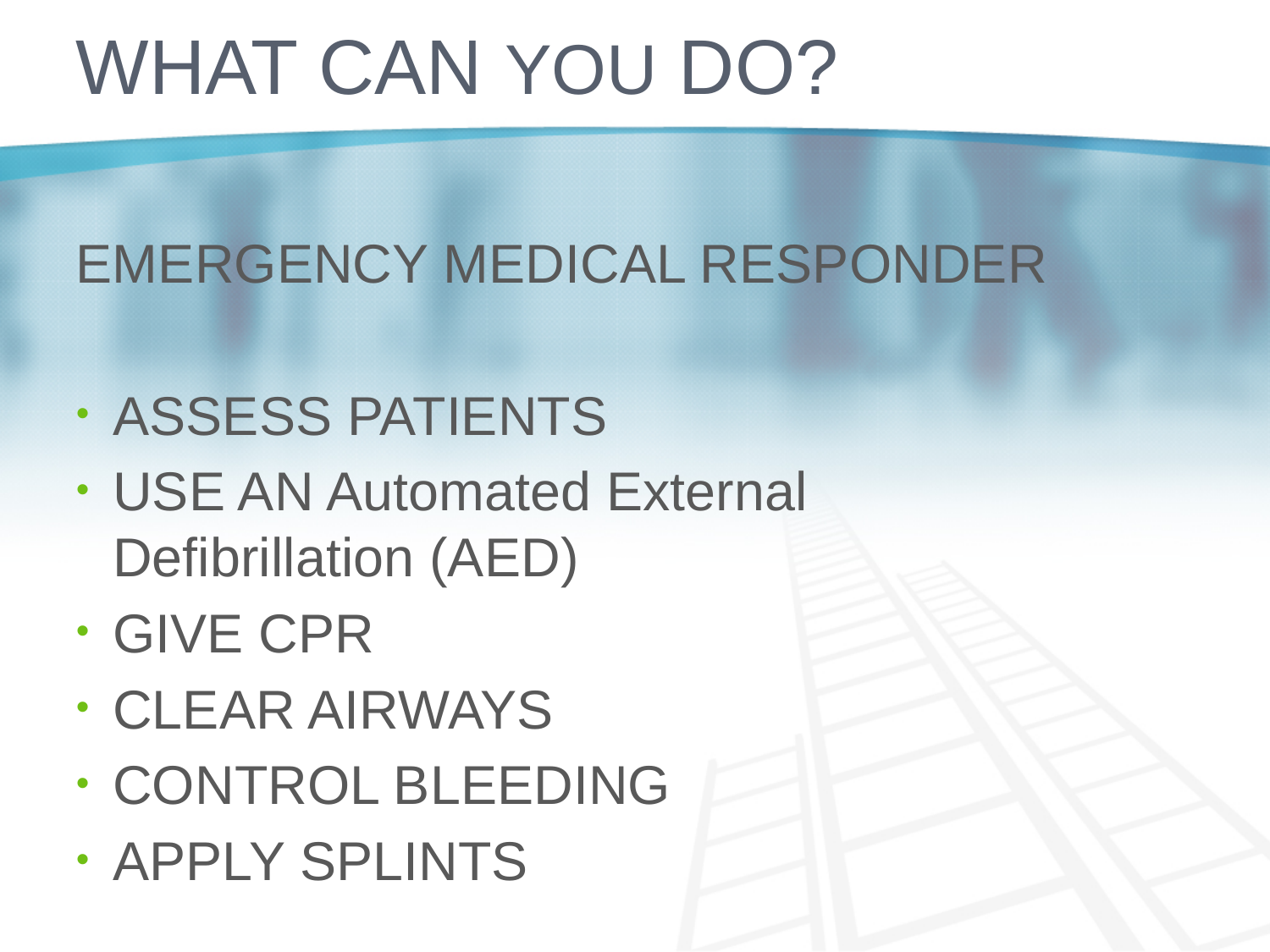

# WHAT CAN YOU DO?
EMERGENCY MEDICAL RESPONDER

ASSESS PATIENTS
USE AN Automated External Defibrillation (AED)
GIVE CPR
CLEAR AIRWAYS
CONTROL BLEEDING
APPLY SPLINTS